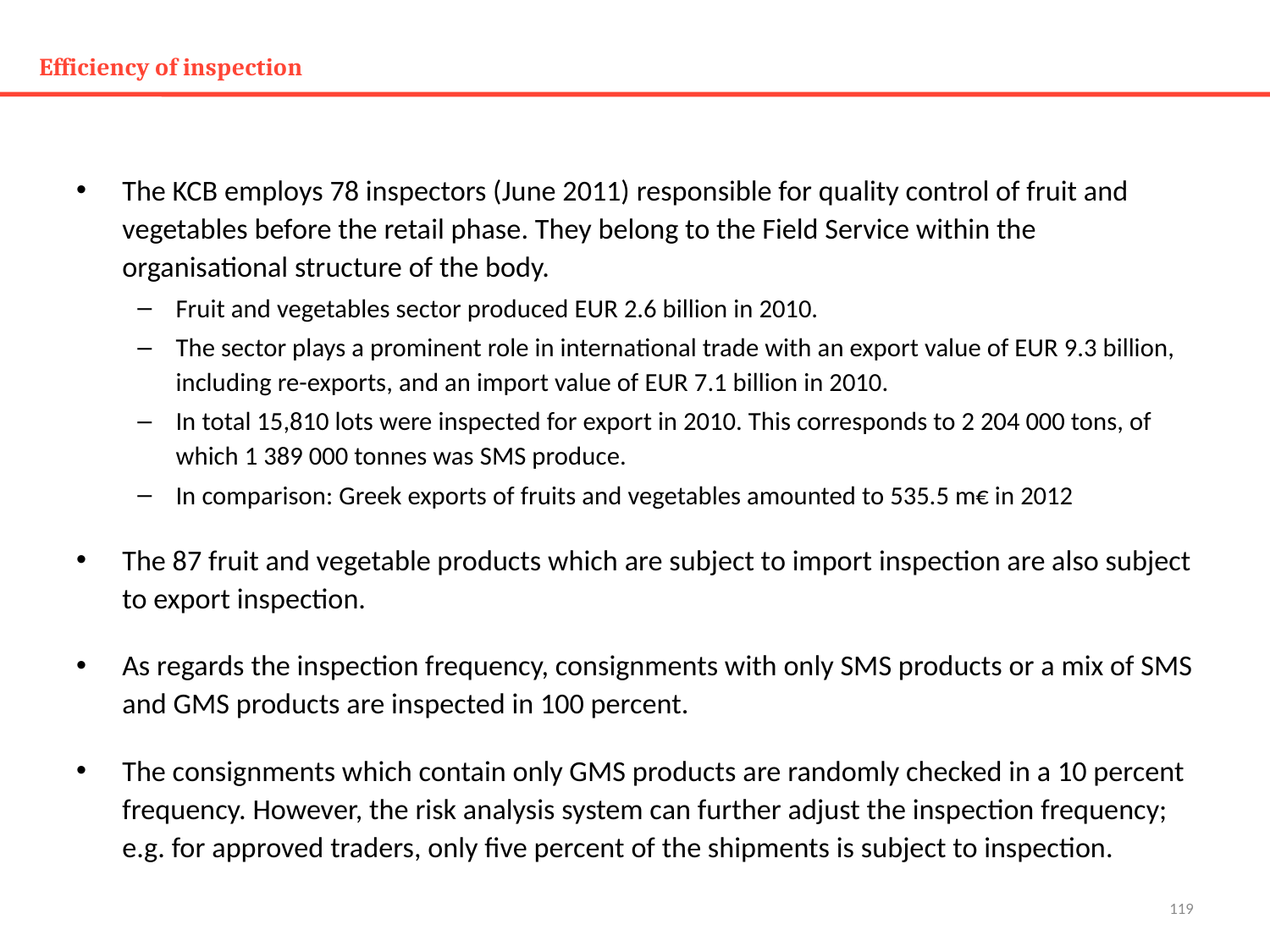

# Efficiency of inspection
The KCB employs 78 inspectors (June 2011) responsible for quality control of fruit and vegetables before the retail phase. They belong to the Field Service within the organisational structure of the body.
Fruit and vegetables sector produced EUR 2.6 billion in 2010.
The sector plays a prominent role in international trade with an export value of EUR 9.3 billion, including re-exports, and an import value of EUR 7.1 billion in 2010.
In total 15,810 lots were inspected for export in 2010. This corresponds to 2 204 000 tons, of which 1 389 000 tonnes was SMS produce.
In comparison: Greek exports of fruits and vegetables amounted to 535.5 m€ in 2012
The 87 fruit and vegetable products which are subject to import inspection are also subject to export inspection.
As regards the inspection frequency, consignments with only SMS products or a mix of SMS and GMS products are inspected in 100 percent.
The consignments which contain only GMS products are randomly checked in a 10 percent frequency. However, the risk analysis system can further adjust the inspection frequency; e.g. for approved traders, only five percent of the shipments is subject to inspection.
119